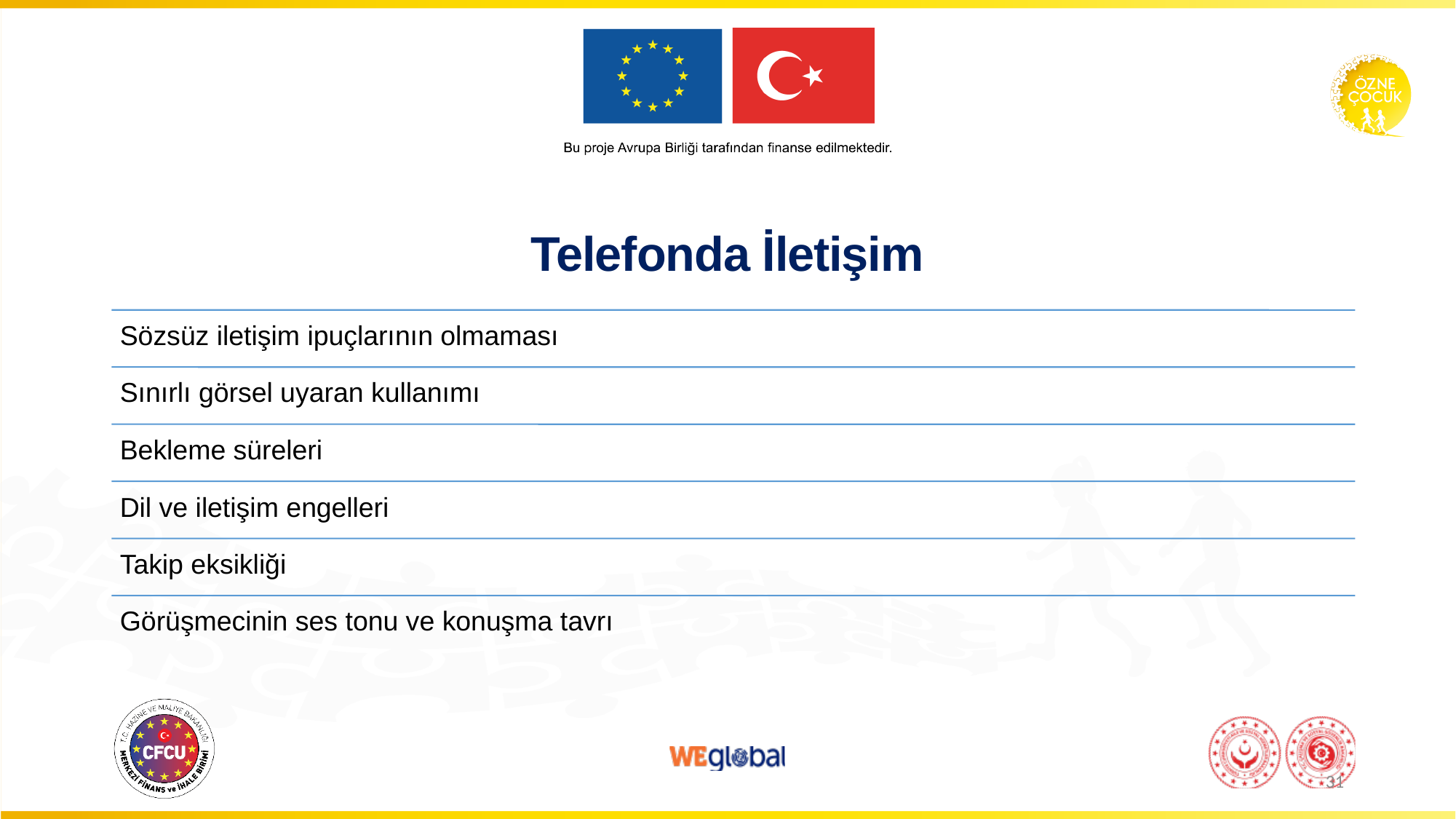

# Telefonda İletişim
Sözsüz iletişim ipuçlarının olmaması
Sınırlı görsel uyaran kullanımı
Bekleme süreleri
Dil ve iletişim engelleri
Takip eksikliği
Görüşmecinin ses tonu ve konuşma tavrı
31